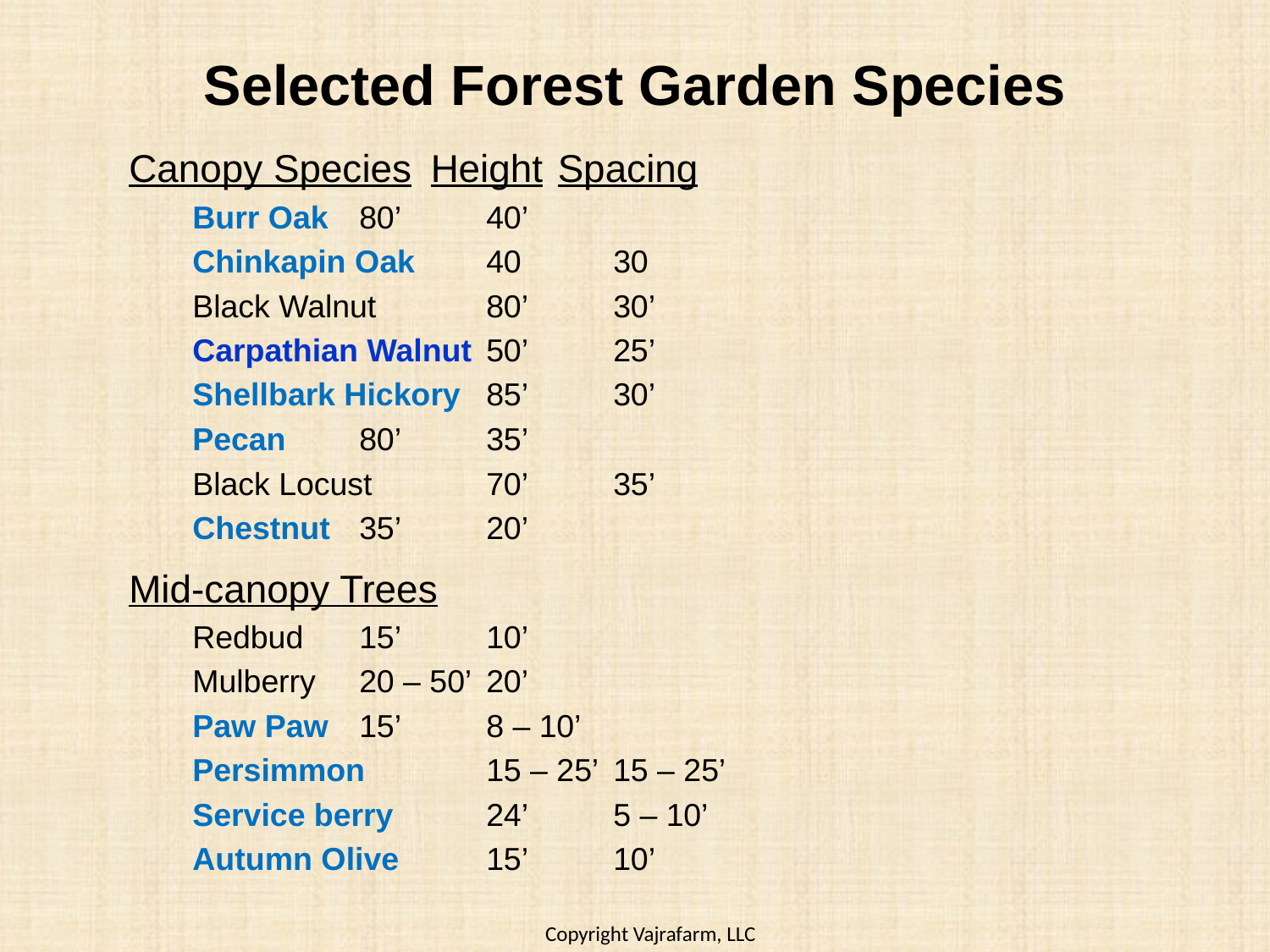

# Selected Forest Garden Species
Canopy Species	Height	Spacing
Burr Oak	80’	40’
Chinkapin Oak	40	30
Black Walnut	80’	30’
Carpathian Walnut	50’	25’
Shellbark Hickory	85’	30’
Pecan	80’	35’
Black Locust	70’	35’
Chestnut	35’	20’
Mid-canopy Trees
Redbud	15’	10’
Mulberry	20 – 50’	20’
Paw Paw	15’	8 – 10’
Persimmon	15 – 25’	15 – 25’
Service berry	24’	5 – 10’
Autumn Olive	15’	10’
Copyright Vajrafarm, LLC